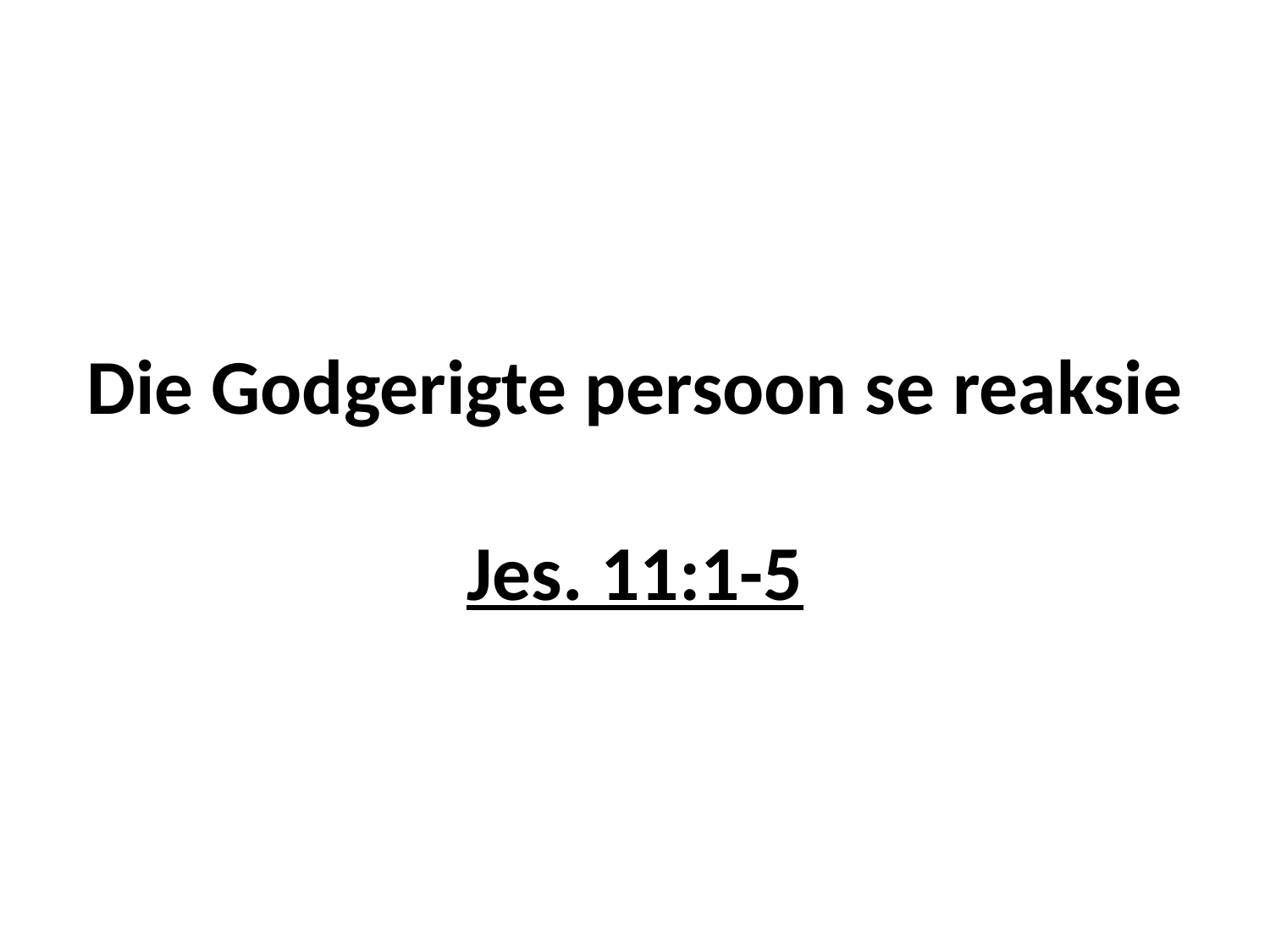

# Die Godgerigte persoon se reaksie Jes. 11:1-5